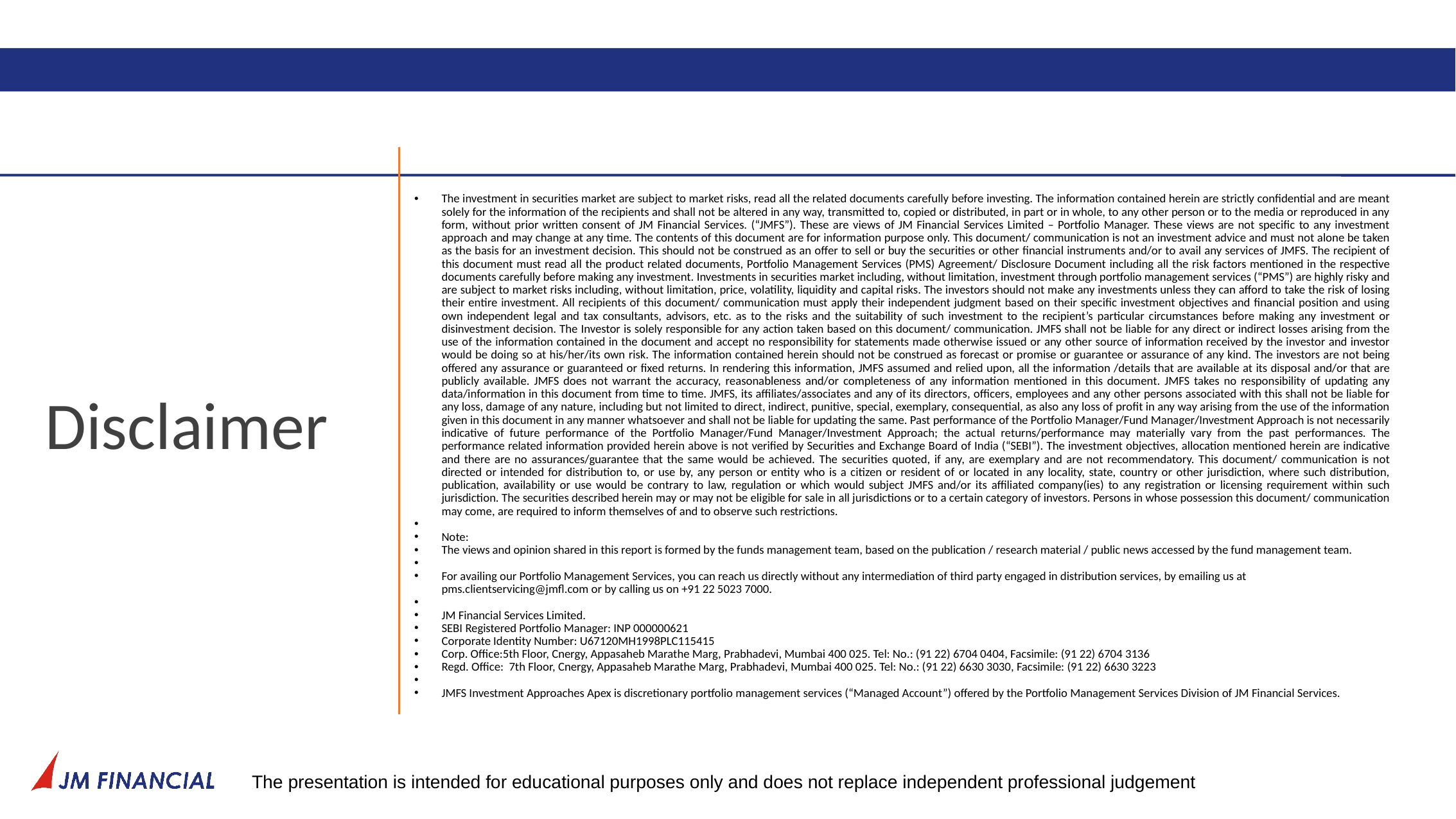

The investment in securities market are subject to market risks, read all the related documents carefully before investing. The information contained herein are strictly confidential and are meant solely for the information of the recipients and shall not be altered in any way, transmitted to, copied or distributed, in part or in whole, to any other person or to the media or reproduced in any form, without prior written consent of JM Financial Services. (“JMFS”). These are views of JM Financial Services Limited – Portfolio Manager. These views are not specific to any investment approach and may change at any time. The contents of this document are for information purpose only. This document/ communication is not an investment advice and must not alone be taken as the basis for an investment decision. This should not be construed as an offer to sell or buy the securities or other financial instruments and/or to avail any services of JMFS. The recipient of this document must read all the product related documents, Portfolio Management Services (PMS) Agreement/ Disclosure Document including all the risk factors mentioned in the respective documents carefully before making any investment. Investments in securities market including, without limitation, investment through portfolio management services (“PMS”) are highly risky and are subject to market risks including, without limitation, price, volatility, liquidity and capital risks. The investors should not make any investments unless they can afford to take the risk of losing their entire investment. All recipients of this document/ communication must apply their independent judgment based on their specific investment objectives and financial position and using own independent legal and tax consultants, advisors, etc. as to the risks and the suitability of such investment to the recipient’s particular circumstances before making any investment or disinvestment decision. The Investor is solely responsible for any action taken based on this document/ communication. JMFS shall not be liable for any direct or indirect losses arising from the use of the information contained in the document and accept no responsibility for statements made otherwise issued or any other source of information received by the investor and investor would be doing so at his/her/its own risk. The information contained herein should not be construed as forecast or promise or guarantee or assurance of any kind. The investors are not being offered any assurance or guaranteed or fixed returns. In rendering this information, JMFS assumed and relied upon, all the information /details that are available at its disposal and/or that are publicly available. JMFS does not warrant the accuracy, reasonableness and/or completeness of any information mentioned in this document. JMFS takes no responsibility of updating any data/information in this document from time to time. JMFS, its affiliates/associates and any of its directors, officers, employees and any other persons associated with this shall not be liable for any loss, damage of any nature, including but not limited to direct, indirect, punitive, special, exemplary, consequential, as also any loss of profit in any way arising from the use of the information given in this document in any manner whatsoever and shall not be liable for updating the same. Past performance of the Portfolio Manager/Fund Manager/Investment Approach is not necessarily indicative of future performance of the Portfolio Manager/Fund Manager/Investment Approach; the actual returns/performance may materially vary from the past performances. The performance related information provided herein above is not verified by Securities and Exchange Board of India (“SEBI”). The investment objectives, allocation mentioned herein are indicative and there are no assurances/guarantee that the same would be achieved. The securities quoted, if any, are exemplary and are not recommendatory. This document/ communication is not directed or intended for distribution to, or use by, any person or entity who is a citizen or resident of or located in any locality, state, country or other jurisdiction, where such distribution, publication, availability or use would be contrary to law, regulation or which would subject JMFS and/or its affiliated company(ies) to any registration or licensing requirement within such jurisdiction. The securities described herein may or may not be eligible for sale in all jurisdictions or to a certain category of investors. Persons in whose possession this document/ communication may come, are required to inform themselves of and to observe such restrictions.

Note:
The views and opinion shared in this report is formed by the funds management team, based on the publication / research material / public news accessed by the fund management team.

For availing our Portfolio Management Services, you can reach us directly without any intermediation of third party engaged in distribution services, by emailing us at pms.clientservicing@jmfl.com or by calling us on +91 22 5023 7000.

JM Financial Services Limited.
SEBI Registered Portfolio Manager: INP 000000621
Corporate Identity Number: U67120MH1998PLC115415
Corp. Office:5th Floor, Cnergy, Appasaheb Marathe Marg, Prabhadevi, Mumbai 400 025. Tel: No.: (91 22) 6704 0404, Facsimile: (91 22) 6704 3136
Regd. Office:  7th Floor, Cnergy, Appasaheb Marathe Marg, Prabhadevi, Mumbai 400 025. Tel: No.: (91 22) 6630 3030, Facsimile: (91 22) 6630 3223

JMFS Investment Approaches Apex is discretionary portfolio management services (“Managed Account”) offered by the Portfolio Management Services Division of JM Financial Services.
# Disclaimer
The presentation is intended for educational purposes only and does not replace independent professional judgement